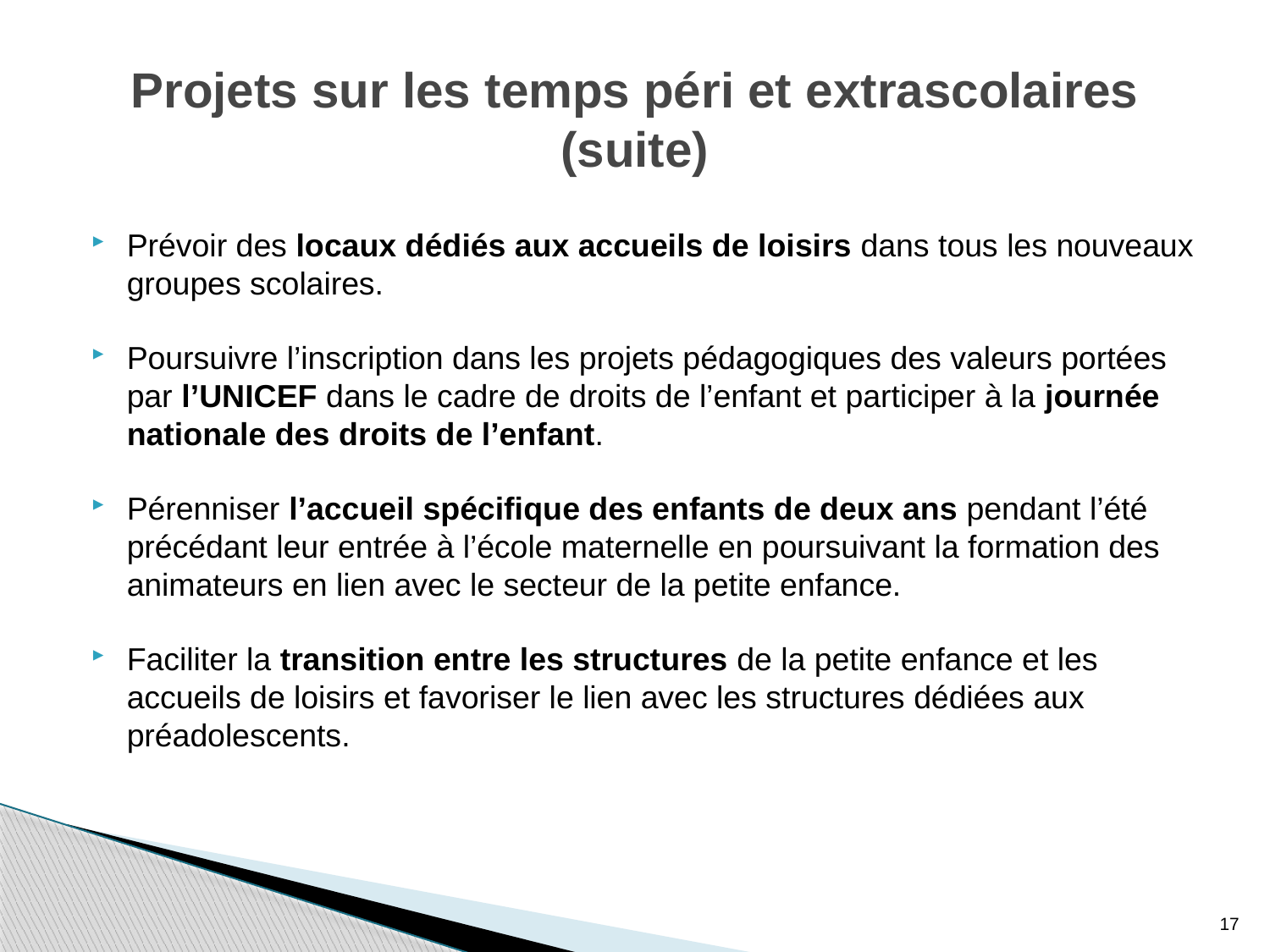

# Projets sur les temps péri et extrascolaires (suite)
Prévoir des locaux dédiés aux accueils de loisirs dans tous les nouveaux groupes scolaires.

Poursuivre l’inscription dans les projets pédagogiques des valeurs portées par l’UNICEF dans le cadre de droits de l’enfant et participer à la journée nationale des droits de l’enfant.

Pérenniser l’accueil spécifique des enfants de deux ans pendant l’été précédant leur entrée à l’école maternelle en poursuivant la formation des animateurs en lien avec le secteur de la petite enfance.

Faciliter la transition entre les structures de la petite enfance et les accueils de loisirs et favoriser le lien avec les structures dédiées aux préadolescents.

17